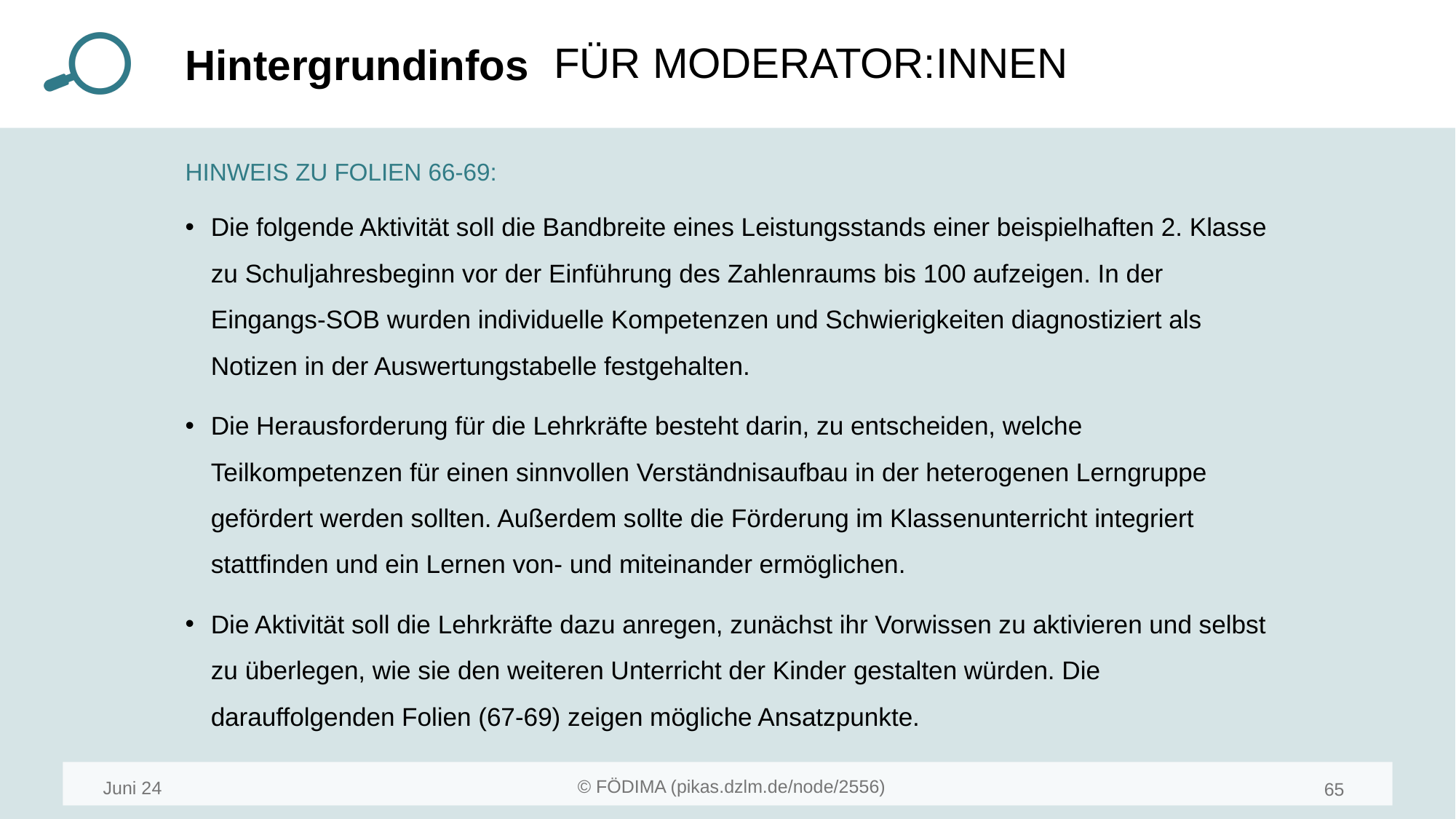

HINWEIS ZU FOLIEN 66-69:
Die folgende Aktivität soll die Bandbreite eines Leistungsstands einer beispielhaften 2. Klasse zu Schuljahresbeginn vor der Einführung des Zahlenraums bis 100 aufzeigen. In der Eingangs-SOB wurden individuelle Kompetenzen und Schwierigkeiten diagnostiziert als Notizen in der Auswertungstabelle festgehalten.
Die Herausforderung für die Lehrkräfte besteht darin, zu entscheiden, welche Teilkompetenzen für einen sinnvollen Verständnisaufbau in der heterogenen Lerngruppe gefördert werden sollten. Außerdem sollte die Förderung im Klassenunterricht integriert stattfinden und ein Lernen von- und miteinander ermöglichen.
Die Aktivität soll die Lehrkräfte dazu anregen, zunächst ihr Vorwissen zu aktivieren und selbst zu überlegen, wie sie den weiteren Unterricht der Kinder gestalten würden. Die darauffolgenden Folien (67-69) zeigen mögliche Ansatzpunkte.
Juni 24
65